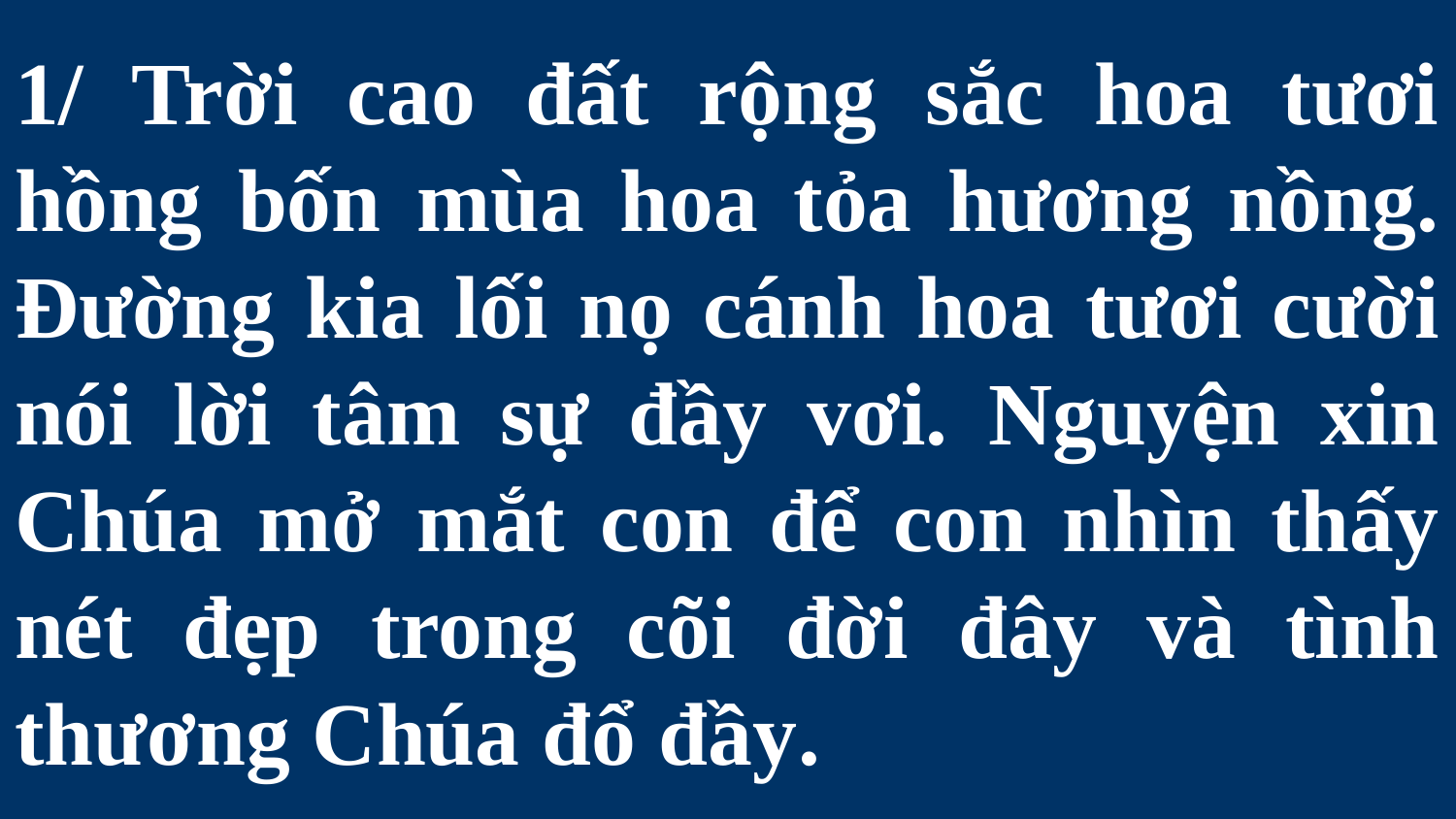

# 1/ Trời cao đất rộng sắc hoa tươi hồng bốn mùa hoa tỏa hương nồng. Đường kia lối nọ cánh hoa tươi cười nói lời tâm sự đầy vơi. Nguyện xin Chúa mở mắt con để con nhìn thấy nét đẹp trong cõi đời đây và tình thương Chúa đổ đầy.